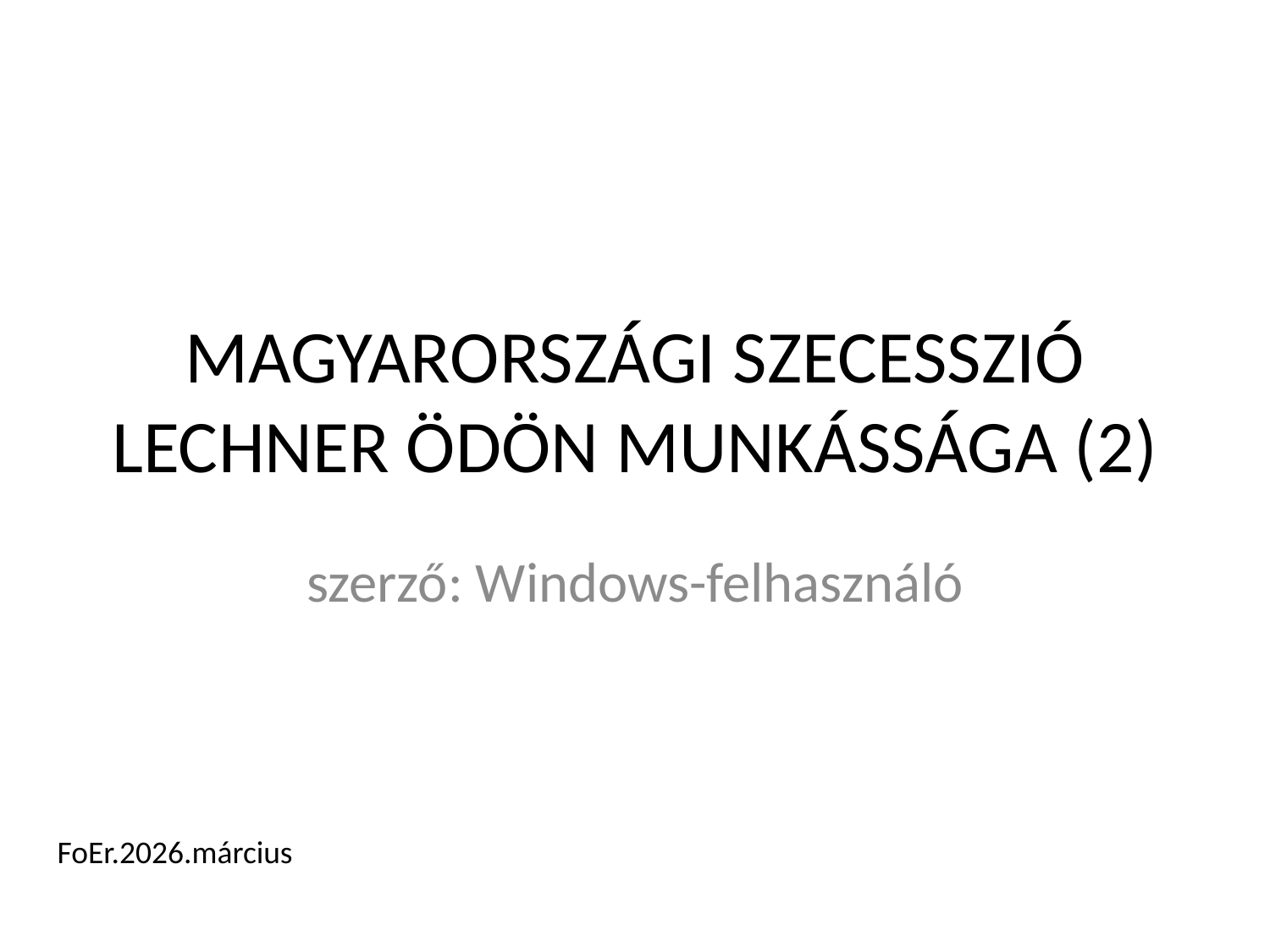

# MAGYARORSZÁGI SZECESSZIÓ LECHNER ÖDÖN MUNKÁSSÁGA (2)
szerző: Windows-felhasználó
FoEr.2026.március